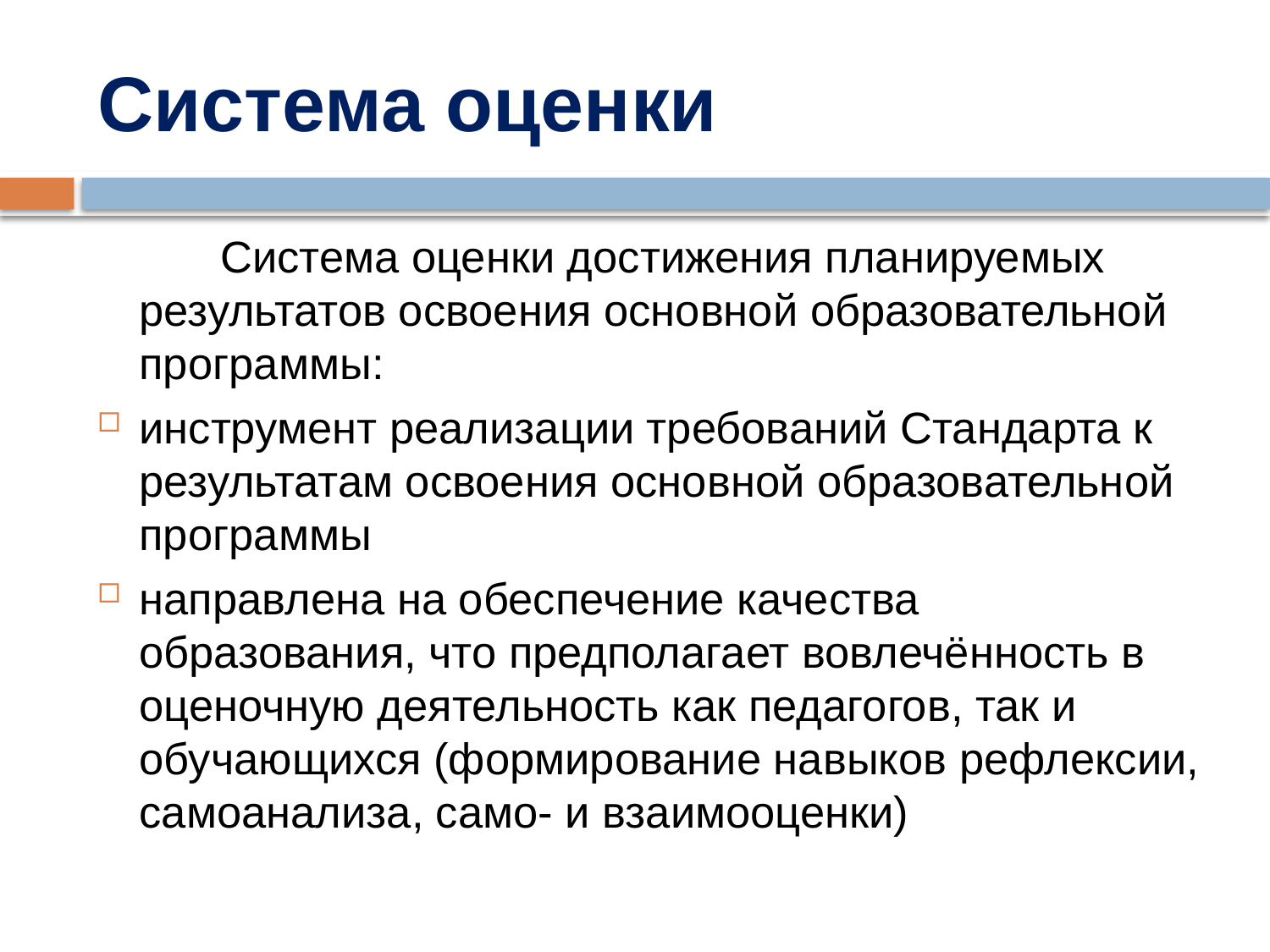

# Система оценки
          Система оценки достижения планируемых результатов освоения основной образовательной программы:
инструмент реализации требований Стандарта к результатам освоения основной образовательной программы
направлена на обеспечение качества образования, что предполагает вовлечённость в оценочную деятельность как педагогов, так и обучающихся (формирование навыков рефлексии, самоанализа, само- и взаимооценки)